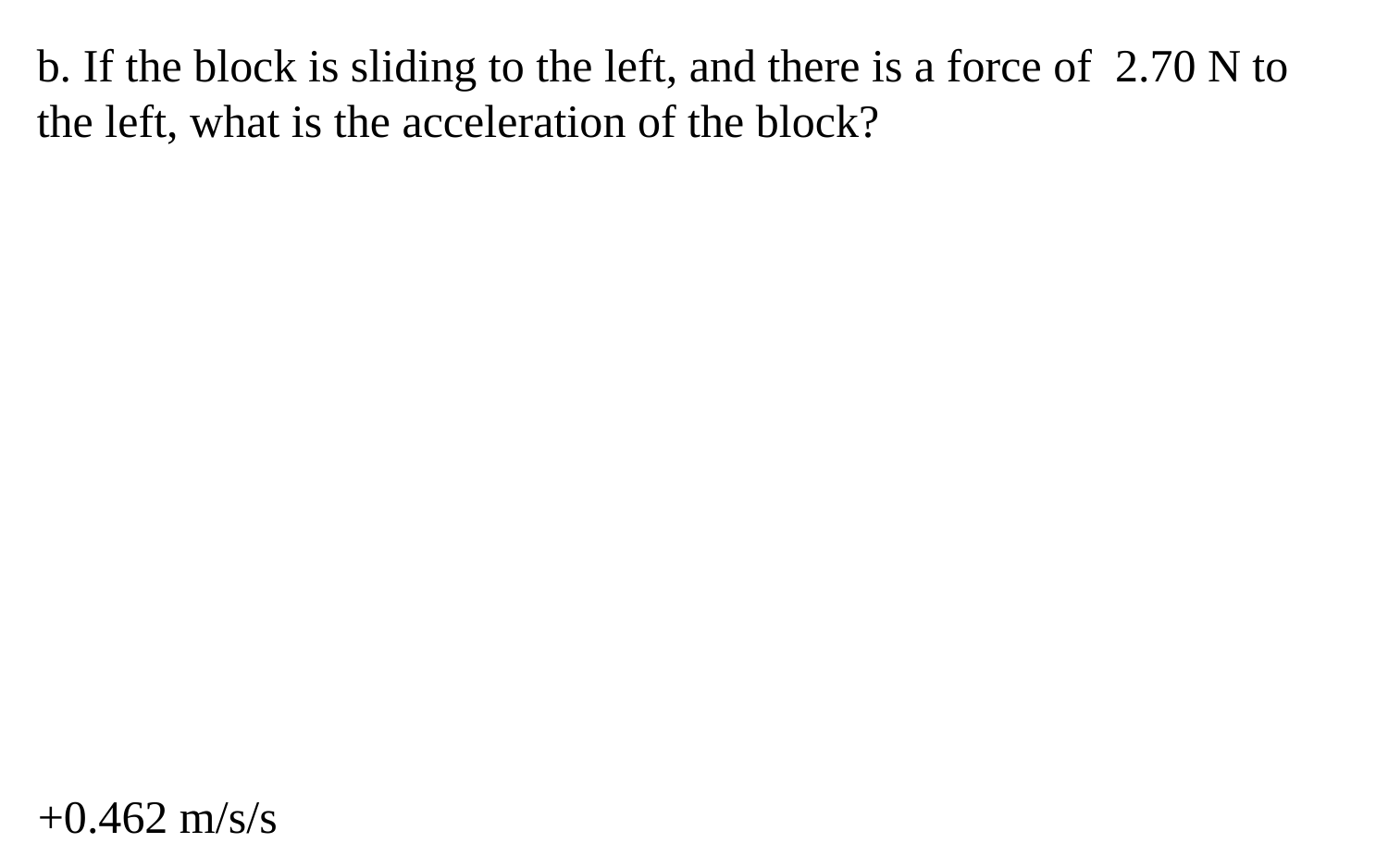

b. If the block is sliding to the left, and there is a force of  2.70 N to the left, what is the acceleration of the block?

+0.462 m/s/s